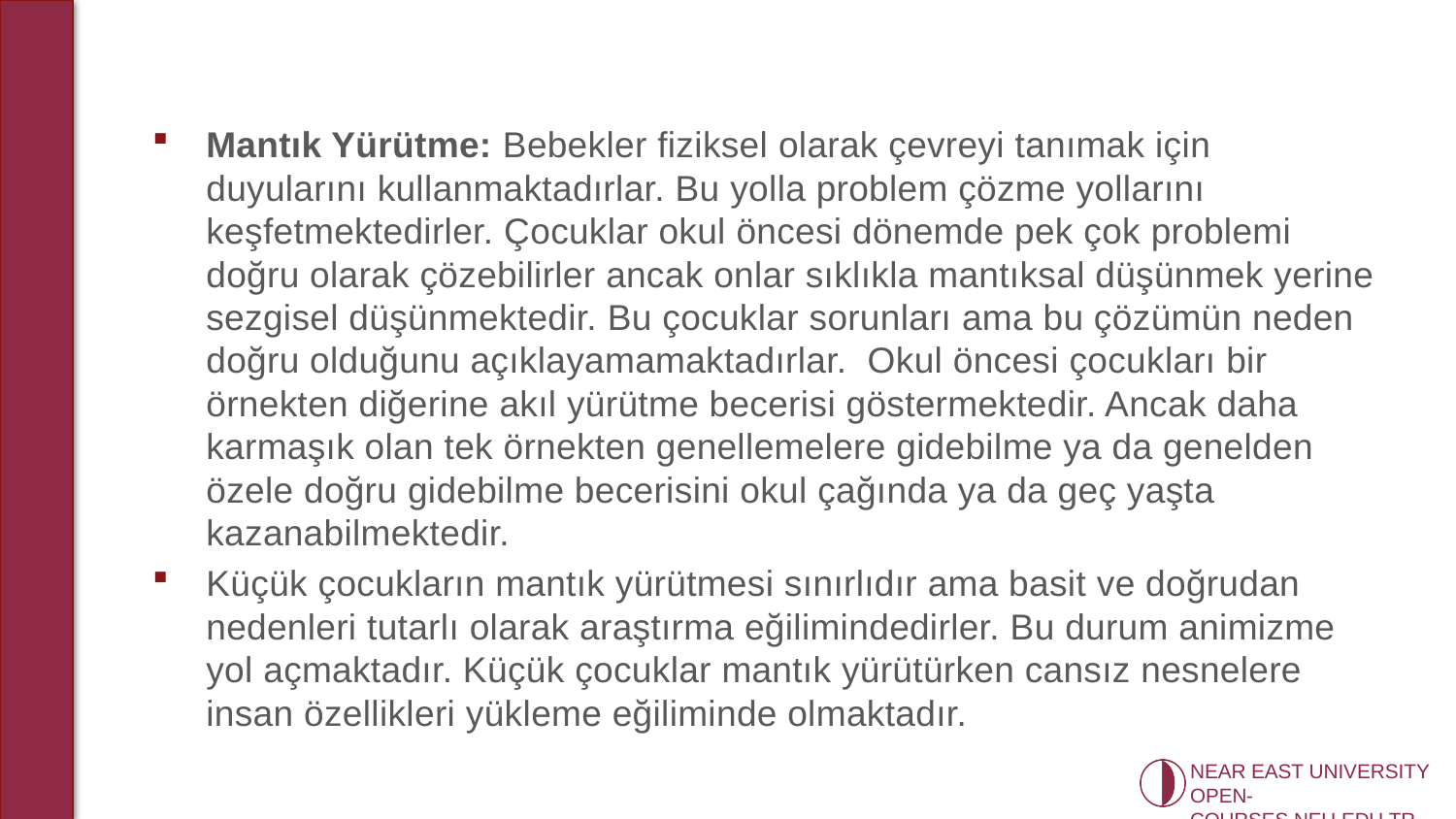

Mantık Yürütme: Bebekler fiziksel olarak çevreyi tanımak için duyularını kullanmaktadırlar. Bu yolla problem çözme yollarını keşfetmektedirler. Çocuklar okul öncesi dönemde pek çok problemi doğru olarak çözebilirler ancak onlar sıklıkla mantıksal düşünmek yerine sezgisel düşünmektedir. Bu çocuklar sorunları ama bu çözümün neden doğru olduğunu açıklayamamaktadırlar.  Okul öncesi çocukları bir örnekten diğerine akıl yürütme becerisi göstermektedir. Ancak daha karmaşık olan tek örnekten genellemelere gidebilme ya da genelden özele doğru gidebilme becerisini okul çağında ya da geç yaşta kazanabilmektedir.
Küçük çocukların mantık yürütmesi sınırlıdır ama basit ve doğrudan nedenleri tutarlı olarak araştırma eğilimindedirler. Bu durum animizme yol açmaktadır. Küçük çocuklar mantık yürütürken cansız nesnelere insan özellikleri yükleme eğiliminde olmaktadır.